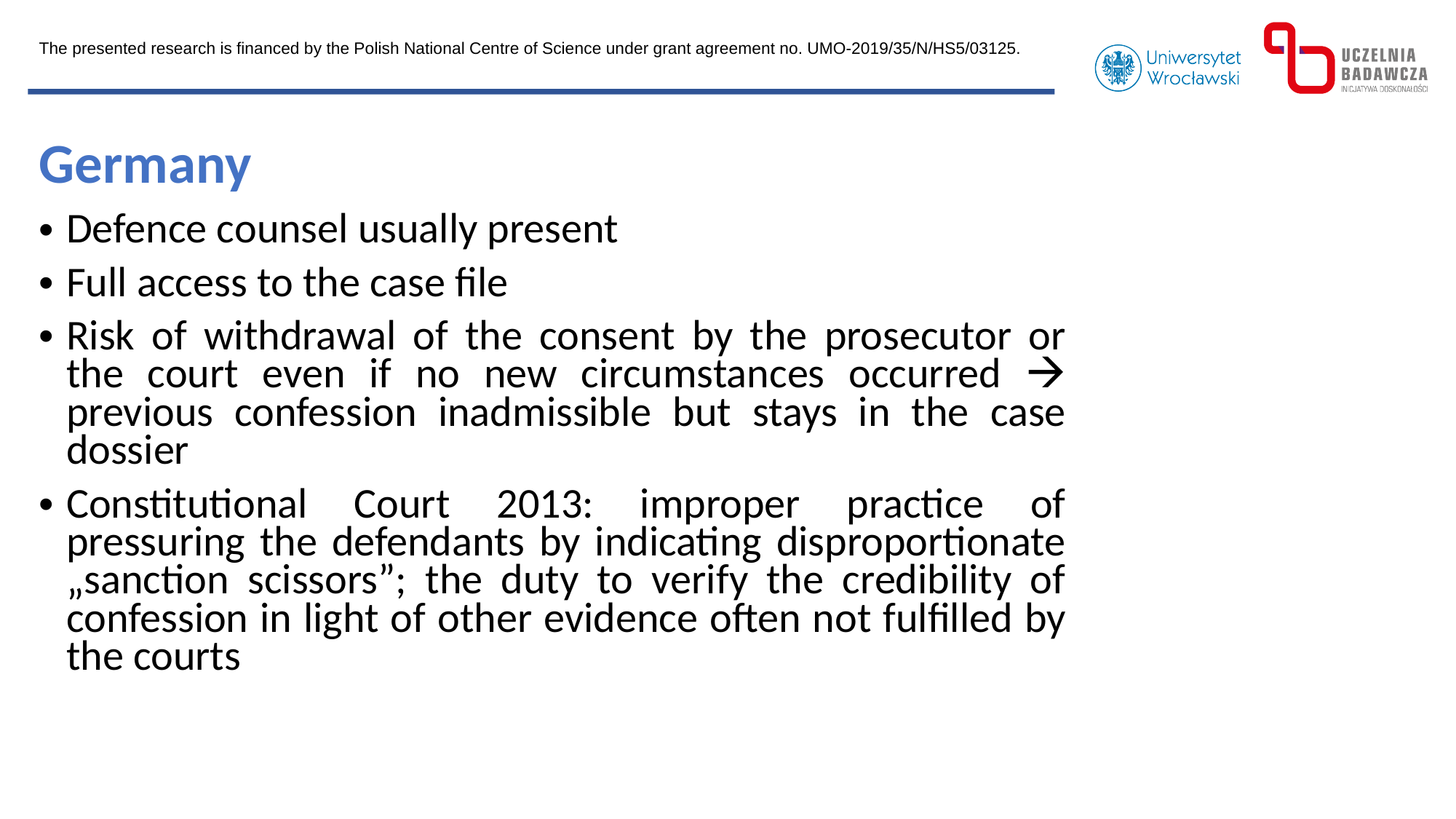

The presented research is financed by the Polish National Centre of Science under grant agreement no. UMO-2019/35/N/HS5/03125.
Germany
Defence counsel usually present
Full access to the case file
Risk of withdrawal of the consent by the prosecutor or the court even if no new circumstances occurred 🡪 previous confession inadmissible but stays in the case dossier
Constitutional Court 2013: improper practice of pressuring the defendants by indicating disproportionate „sanction scissors”; the duty to verify the credibility of confession in light of other evidence often not fulfilled by the courts